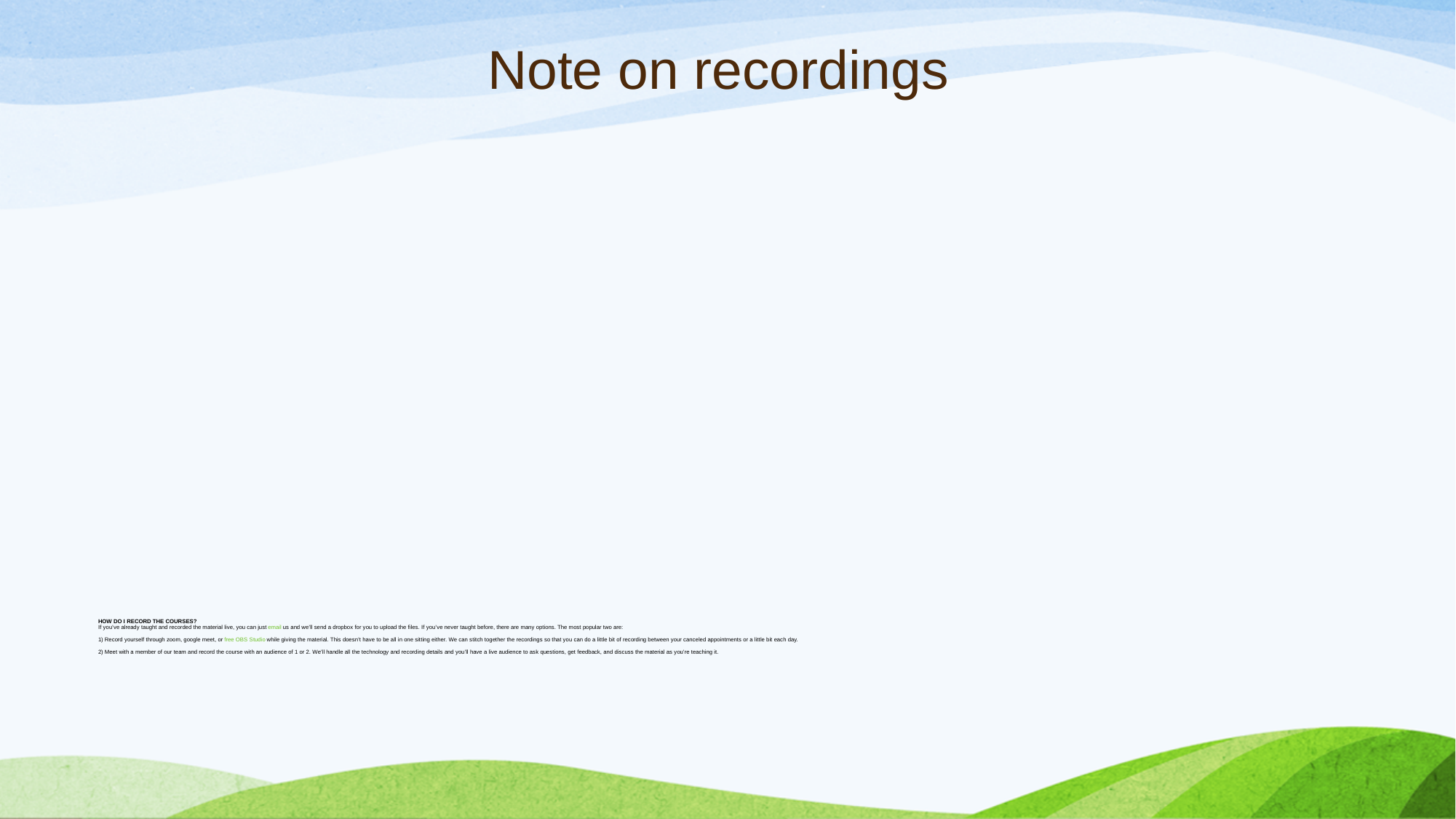

Note on recordings

# HOW DO I RECORD THE COURSES? If you’ve already taught and recorded the material live, you can just email us and we’ll send a dropbox for you to upload the files. If you’ve never taught before, there are many options. The most popular two are: 1) Record yourself through zoom, google meet, or free OBS Studio while giving the material. This doesn’t have to be all in one sitting either. We can stitch together the recordings so that you can do a little bit of recording between your canceled appointments or a little bit each day. 2) Meet with a member of our team and record the course with an audience of 1 or 2. We’ll handle all the technology and recording details and you’ll have a live audience to ask questions, get feedback, and discuss the material as you’re teaching it.